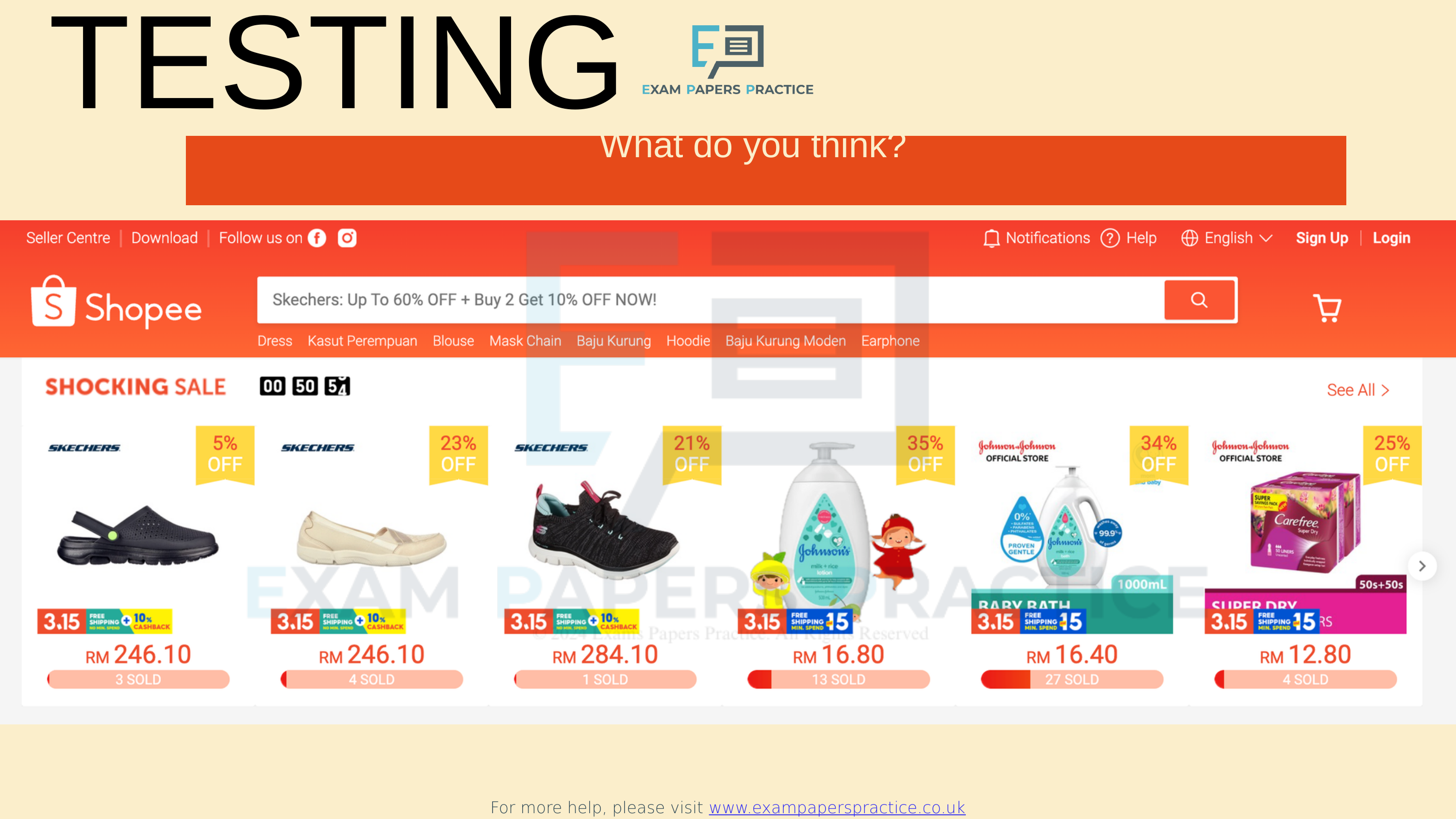

TESTING

For more help, please visit www.exampaperspractice.co.uk
What do you think?